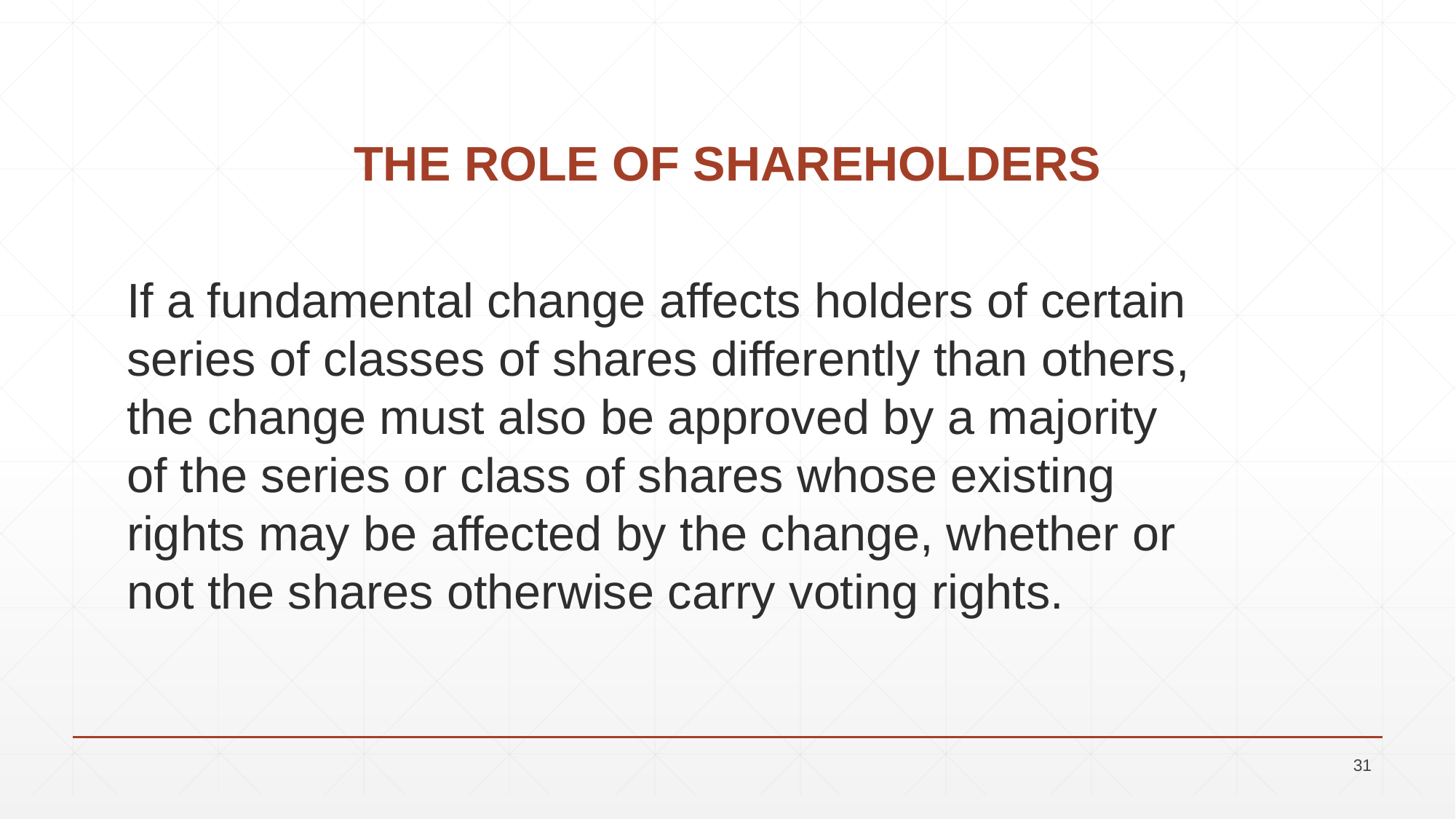

# THE ROLE OF SHAREHOLDERS

If a fundamental change affects holders of certain series of classes of shares differently than others, the change must also be approved by a majority of the series or class of shares whose existing rights may be affected by the change, whether or not the shares otherwise carry voting rights.

31